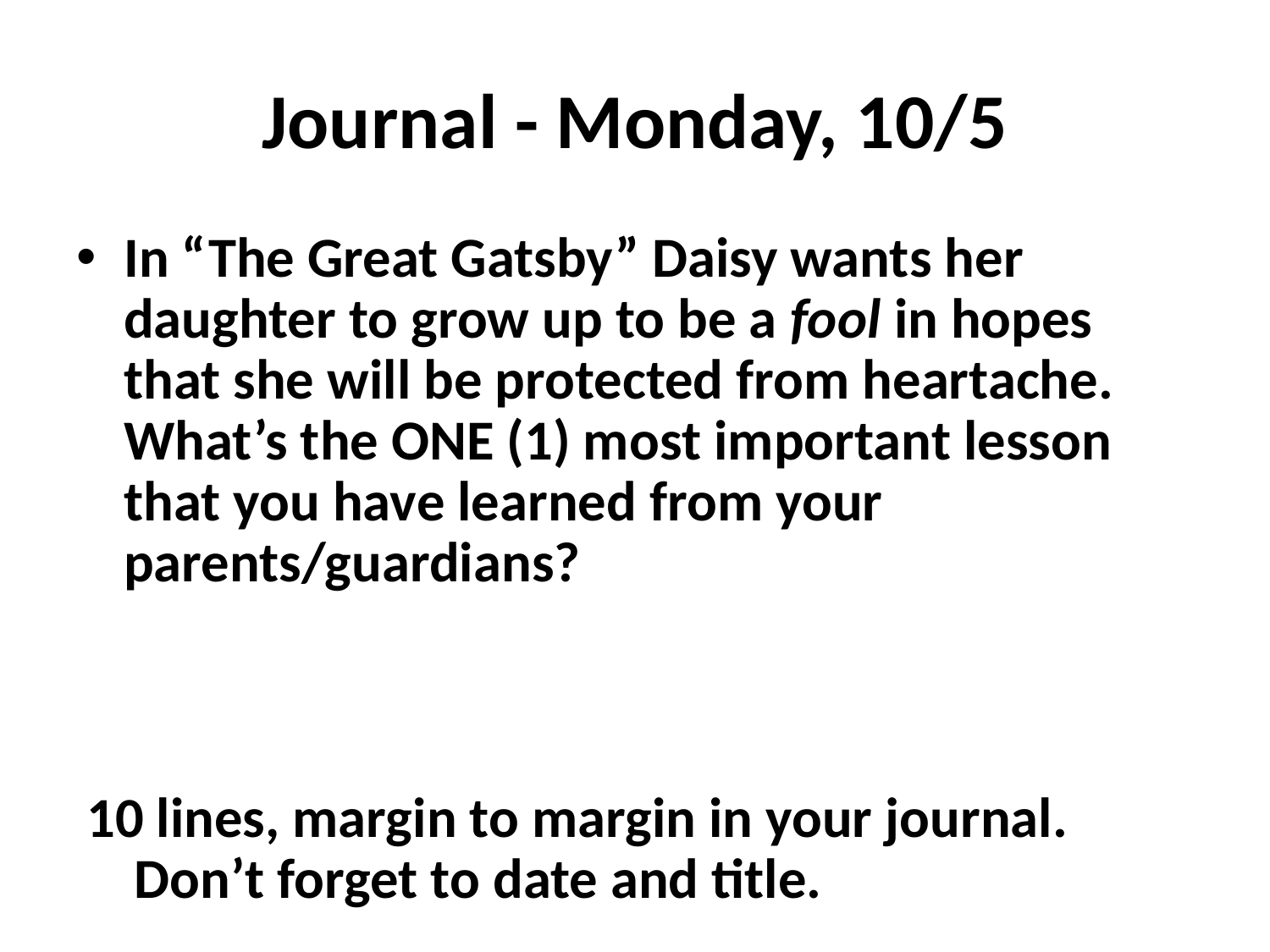

# Journal - Monday, 10/5
In “The Great Gatsby” Daisy wants her daughter to grow up to be a fool in hopes that she will be protected from heartache.  What’s the ONE (1) most important lesson that you have learned from your parents/guardians?
10 lines, margin to margin in your journal. Don’t forget to date and title.